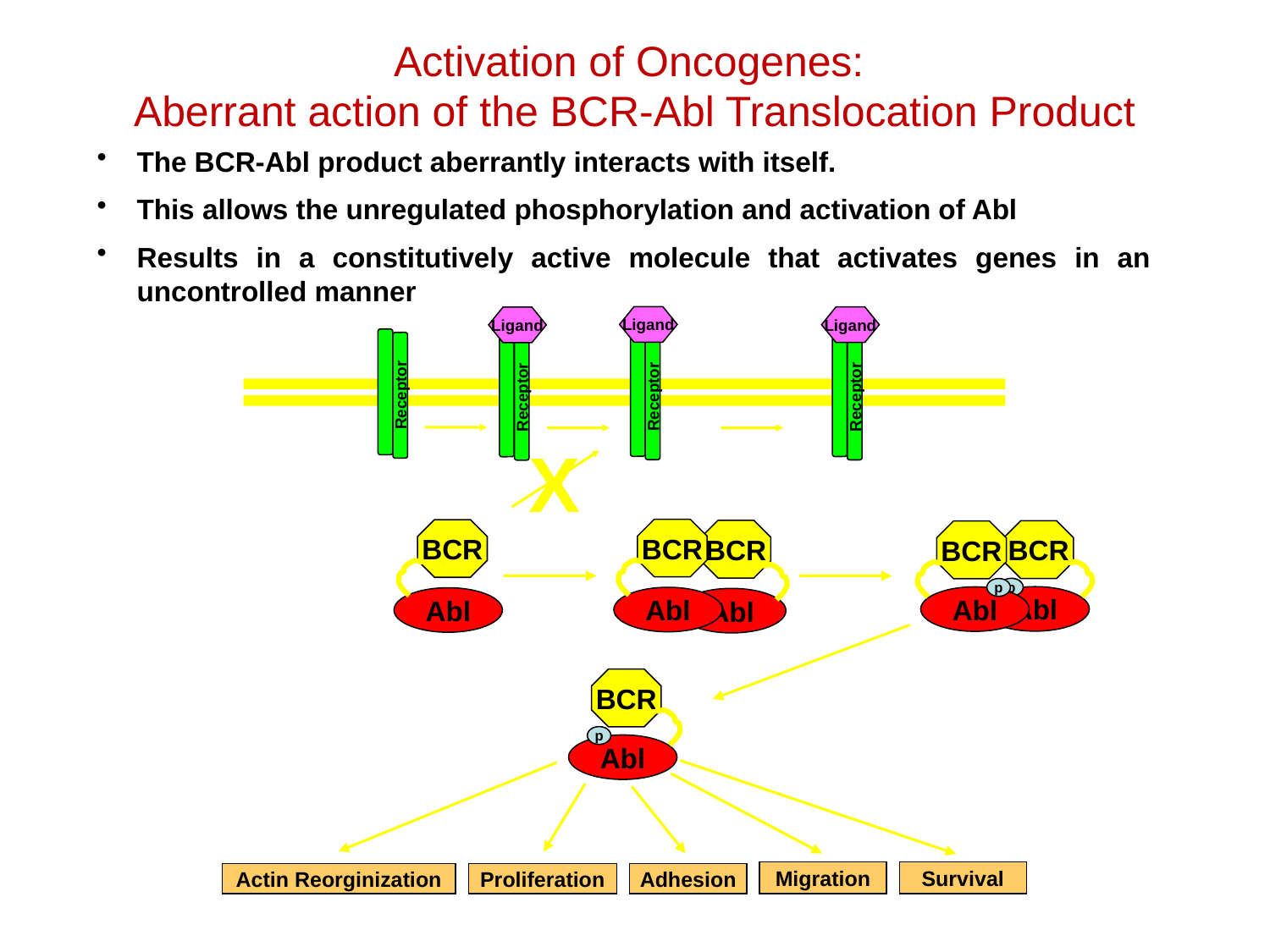

# Activation of Oncogenes: Aberrant action of the BCR-Abl Translocation Product
The BCR-Abl product aberrantly interacts with itself.
This allows the unregulated phosphorylation and activation of Abl
Results in a constitutively active molecule that activates genes in an uncontrolled manner
Ligand

Receptor
Ligand

Receptor
Ligand

Receptor

Receptor

X

BCR

Abl
BCR

Abl
BCR

Abl
BCR

p
Abl
BCR

p
Abl

BCR

p
Abl

Migration
Survival
Actin Reorginization
Proliferation
Adhesion